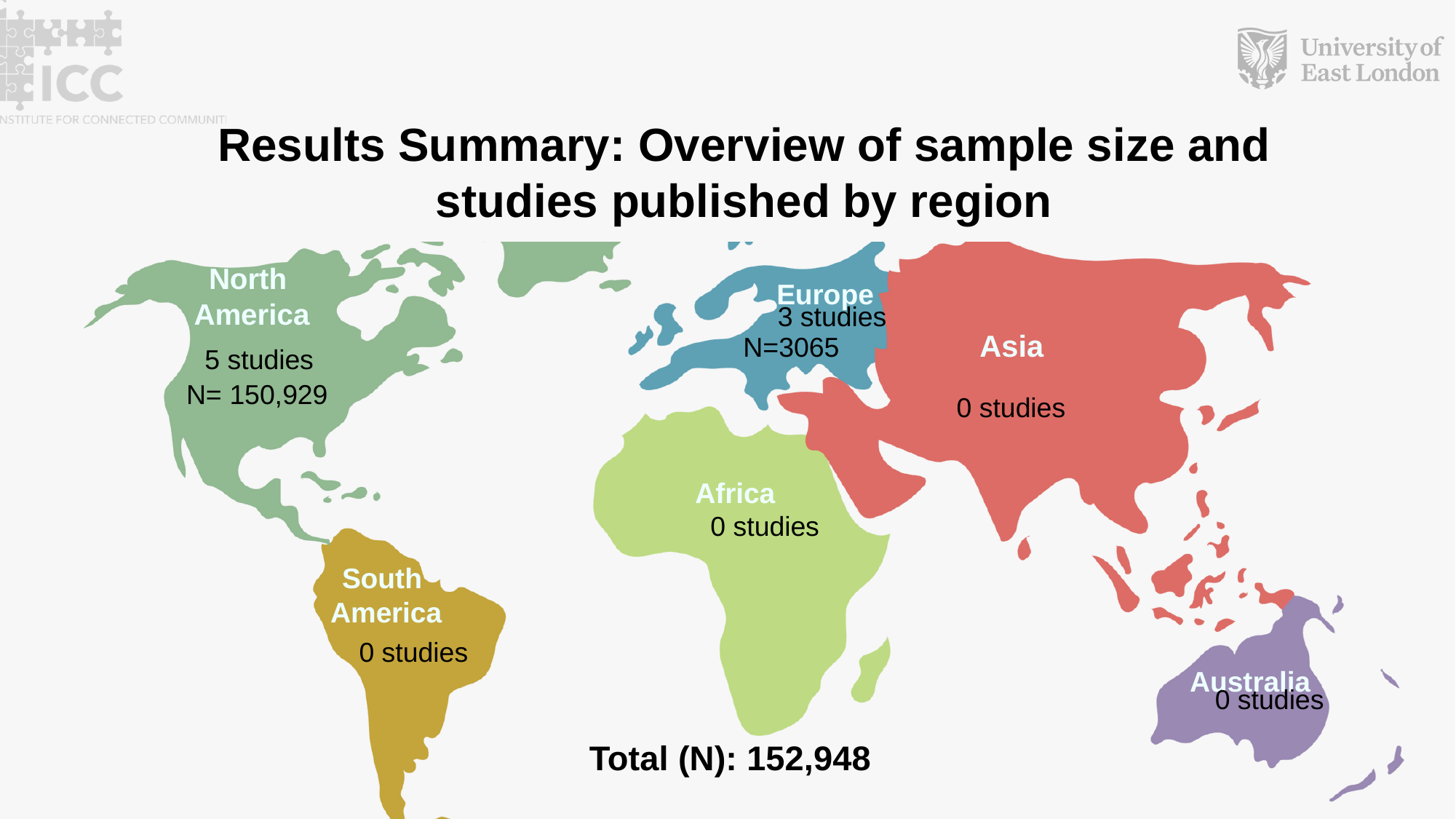

Results Summary: Overview of sample size and studies published by region

Europe

Europe

North
America

North America

3 studies

Asia

N=3065

5 studies

N= 150,929

0 studies

Africa

0 studies

South
America

0 studies

Australia

0 studies

Total (N): 152,948